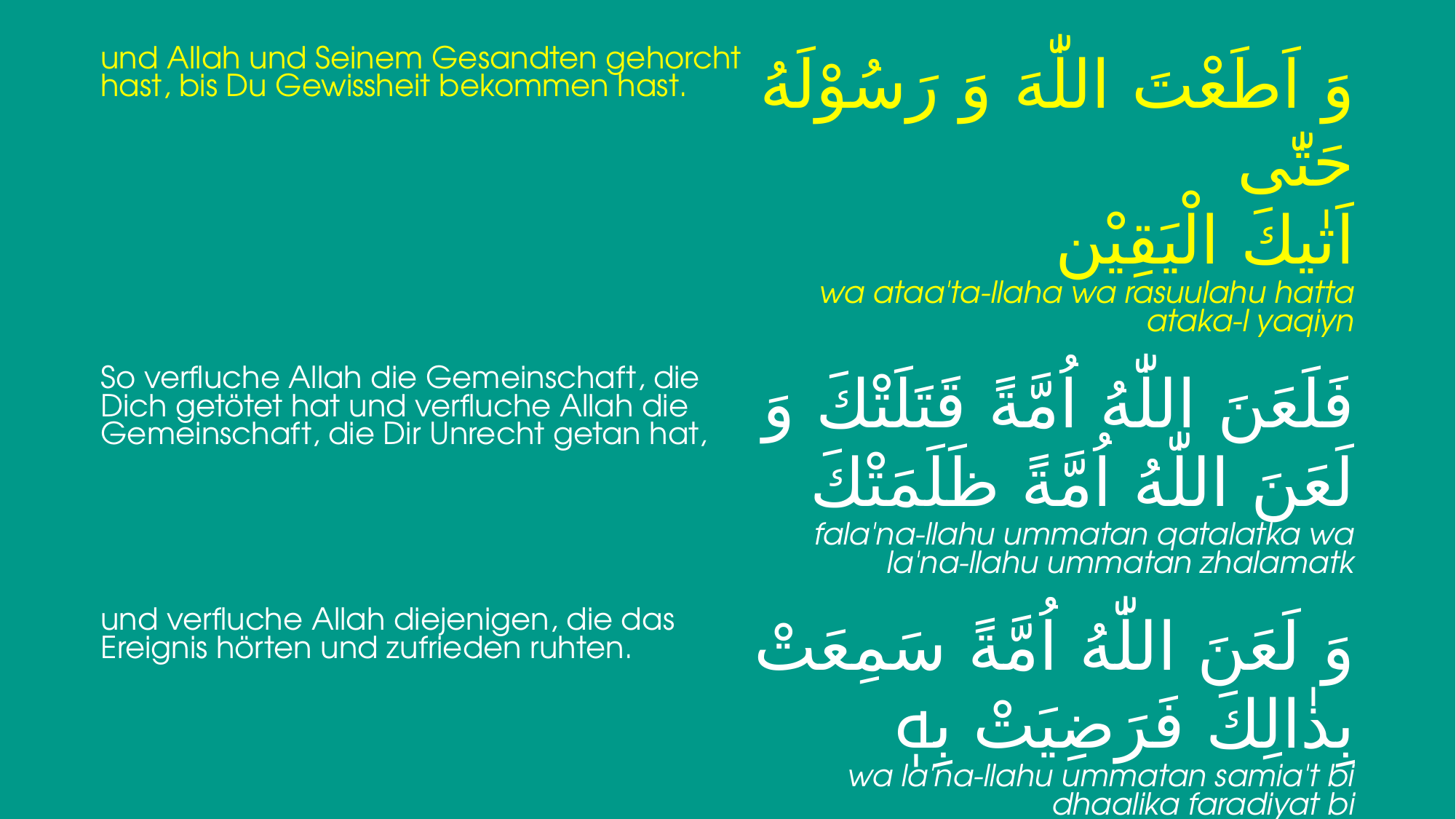

| und Allah und Seinem Gesandten gehorcht hast, bis Du Gewissheit bekommen hast. | وَ اَطَعْتَ اللّٰهَ وَ رَسُوْلَهُ حَتّٰی اَتٰیكَ الْیَقِیْن |
| --- | --- |
|  | wa ataa'ta-llaha wa rasuulahu hatta ataka-l yaqiyn |
| So verfluche Allah die Gemeinschaft, die Dich getötet hat und verfluche Allah die Gemeinschaft, die Dir Unrecht getan hat, | فَلَعَنَ اللّٰهُ اُمَّةً قَتَلَتْكَ وَ لَعَنَ اللّٰهُ اُمَّةً ظَلَمَتْكَ |
|  | fala'na-llahu ummatan qatalatka wa la'na-llahu ummatan zhalamatk |
| und verfluche Allah diejenigen, die das Ereignis hörten und zufrieden ruhten. | وَ لَعَنَ اللّٰهُ اُمَّةً سَمِعَتْ بِذٰالِكَ فَرَضِیَتْ بِهٖ |
|  | wa la'na-llahu ummatan samia't bi dhaalika faradiyat bi |